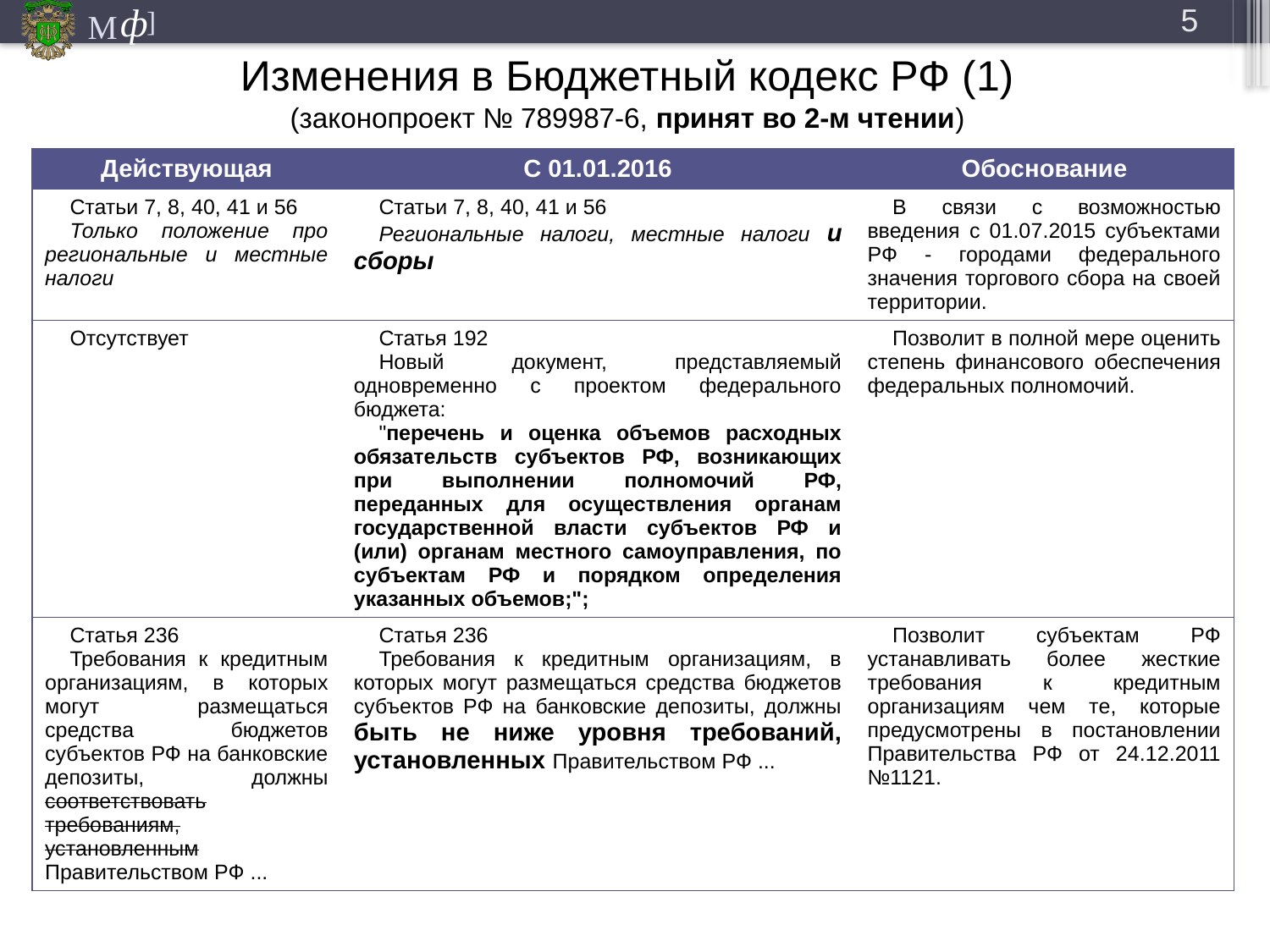

5
# Изменения в Бюджетный кодекс РФ (1) (законопроект № 789987-6, принят во 2-м чтении)
| Действующая | С 01.01.2016 | Обоснование |
| --- | --- | --- |
| Статьи 7, 8, 40, 41 и 56 Только положение про региональные и местные налоги | Статьи 7, 8, 40, 41 и 56 Региональные налоги, местные налоги и сборы | В связи с возможностью введения с 01.07.2015 субъектами РФ - городами федерального значения торгового сбора на своей территории. |
| Отсутствует | Статья 192 Новый документ, представляемый одновременно с проектом федерального бюджета: "перечень и оценка объемов расходных обязательств субъектов РФ, возникающих при выполнении полномочий РФ, переданных для осуществления органам государственной власти субъектов РФ и (или) органам местного самоуправления, по субъектам РФ и порядком определения указанных объемов;"; | Позволит в полной мере оценить степень финансового обеспечения федеральных полномочий. |
| Статья 236 Требования к кредитным организациям, в которых могут размещаться средства бюджетов субъектов РФ на банковские депозиты, должны соответствовать требованиям, установленным Правительством РФ ... | Статья 236 Требования к кредитным организациям, в которых могут размещаться средства бюджетов субъектов РФ на банковские депозиты, должны быть не ниже уровня требований, установленных Правительством РФ ... | Позволит субъектам РФ устанавливать более жесткие требования к кредитным организациям чем те, которые предусмотрены в постановлении Правительства РФ от 24.12.2011 №1121. |